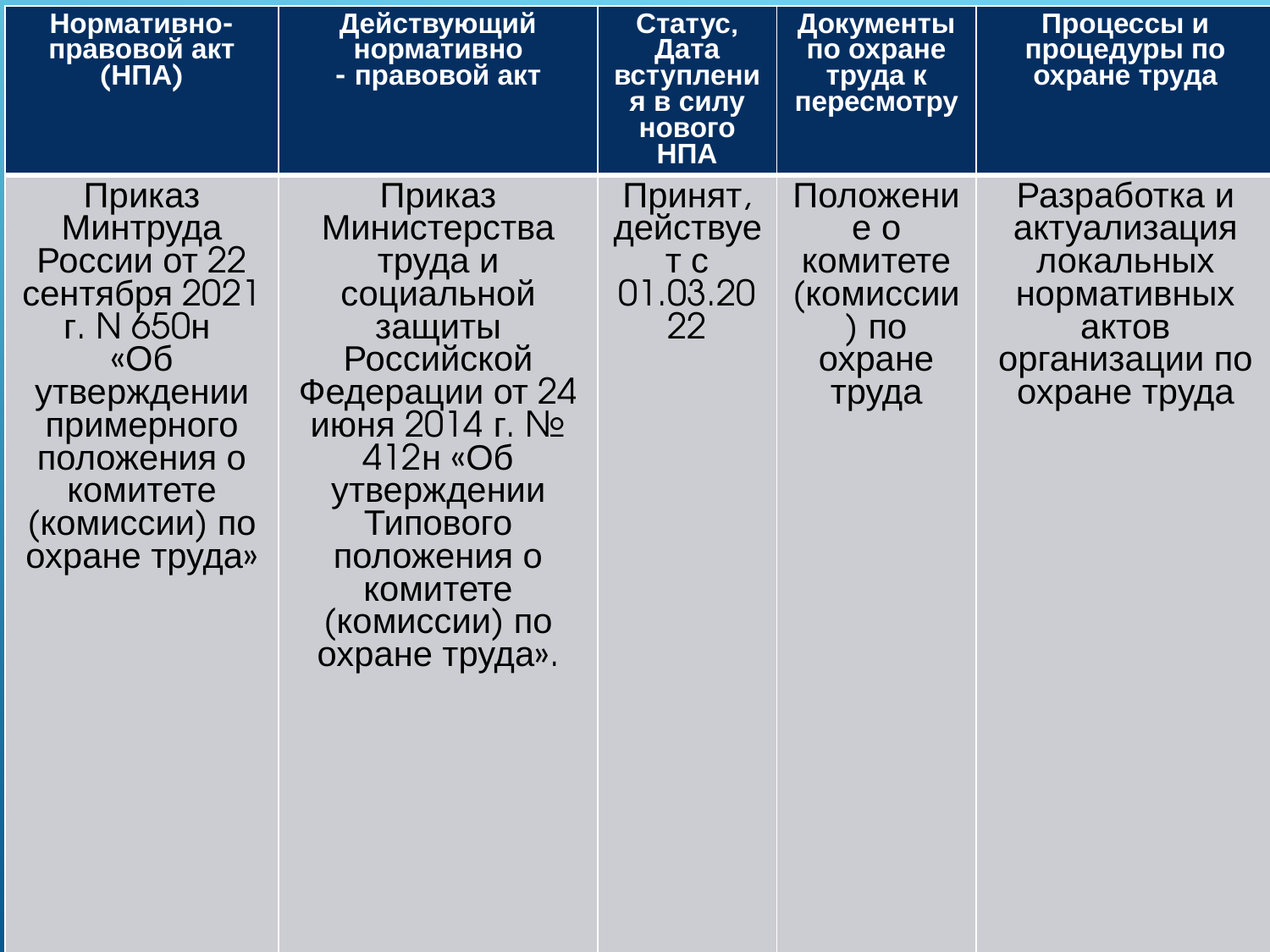

| Нормативно-правовой акт (НПА) | Действующий нормативно - правовой акт | Статус, Дата вступления в силу нового НПА | Документы по охране труда к пересмотру | Процессы и процедуры по охране труда |
| --- | --- | --- | --- | --- |
| Приказ Минтруда России от 22 сентября 2021 г. N 650н «Об утверждении примерного положения о комитете (комиссии) по охране труда» | Приказ Министерства труда и социальной защиты Российской Федерации от 24 июня 2014 г. № 412н «Об утверждении Типового положения о комитете (комиссии) по охране труда». | Принят, действует с 01.03.2022 | Положение о комитете (комиссии) по охране труда | Разработка и актуализация локальных нормативных актов организации по охране труда |